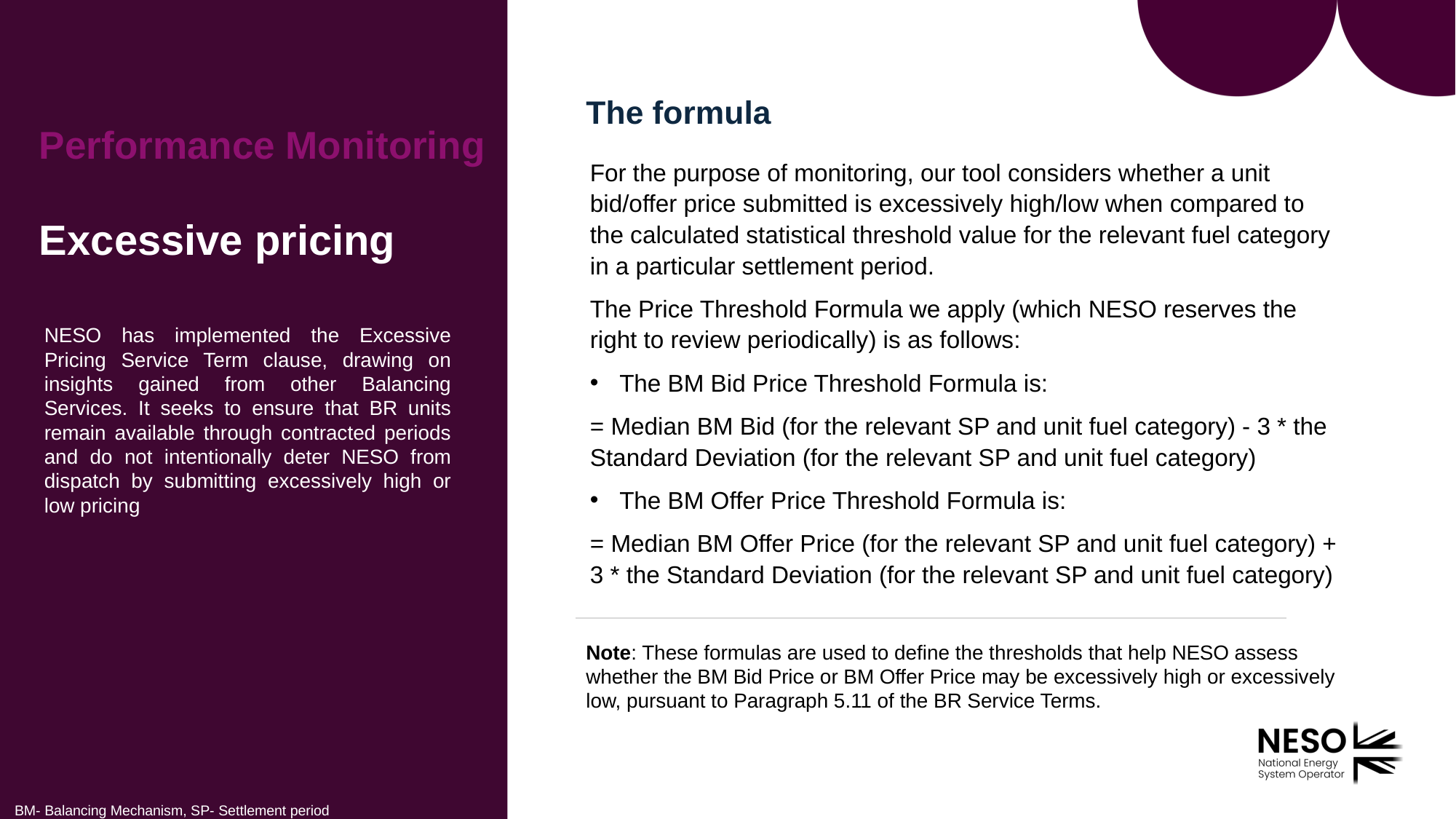

The formula
# Performance Monitoring Excessive pricing
For the purpose of monitoring, our tool considers whether a unit bid/offer price submitted is excessively high/low when compared to the calculated statistical threshold value for the relevant fuel category in a particular settlement period.
The Price Threshold Formula we apply (which NESO reserves the right to review periodically) is as follows:
The BM Bid Price Threshold Formula is:
= Median BM Bid (for the relevant SP and unit fuel category) - 3 * the Standard Deviation (for the relevant SP and unit fuel category)
The BM Offer Price Threshold Formula is:
= Median BM Offer Price (for the relevant SP and unit fuel category) + 3 * the Standard Deviation (for the relevant SP and unit fuel category)

NESO has implemented the Excessive Pricing Service Term clause, drawing on insights gained from other Balancing Services. It seeks to ensure that BR units remain available through contracted periods and do not intentionally deter NESO from dispatch by submitting excessively high or low pricing
Note: These formulas are used to define the thresholds that help NESO assess whether the BM Bid Price or BM Offer Price may be excessively high or excessively low, pursuant to Paragraph 5.11 of the BR Service Terms.

BM- Balancing Mechanism, SP- Settlement period